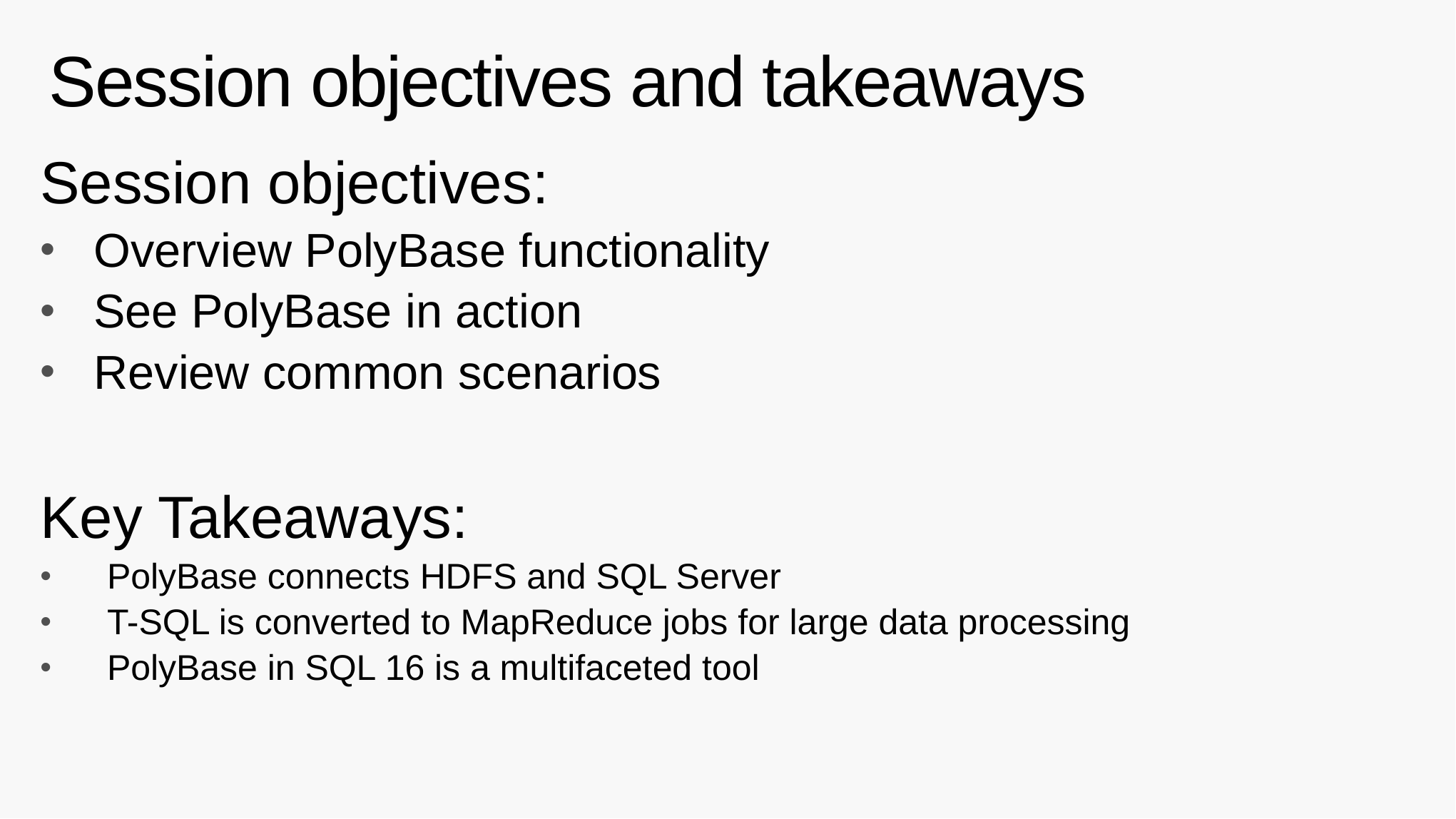

# Session objectives and takeaways
Session objectives:
Overview PolyBase functionality
See PolyBase in action
Review common scenarios

Key Takeaways:
PolyBase connects HDFS and SQL Server
T-SQL is converted to MapReduce jobs for large data processing
PolyBase in SQL 16 is a multifaceted tool